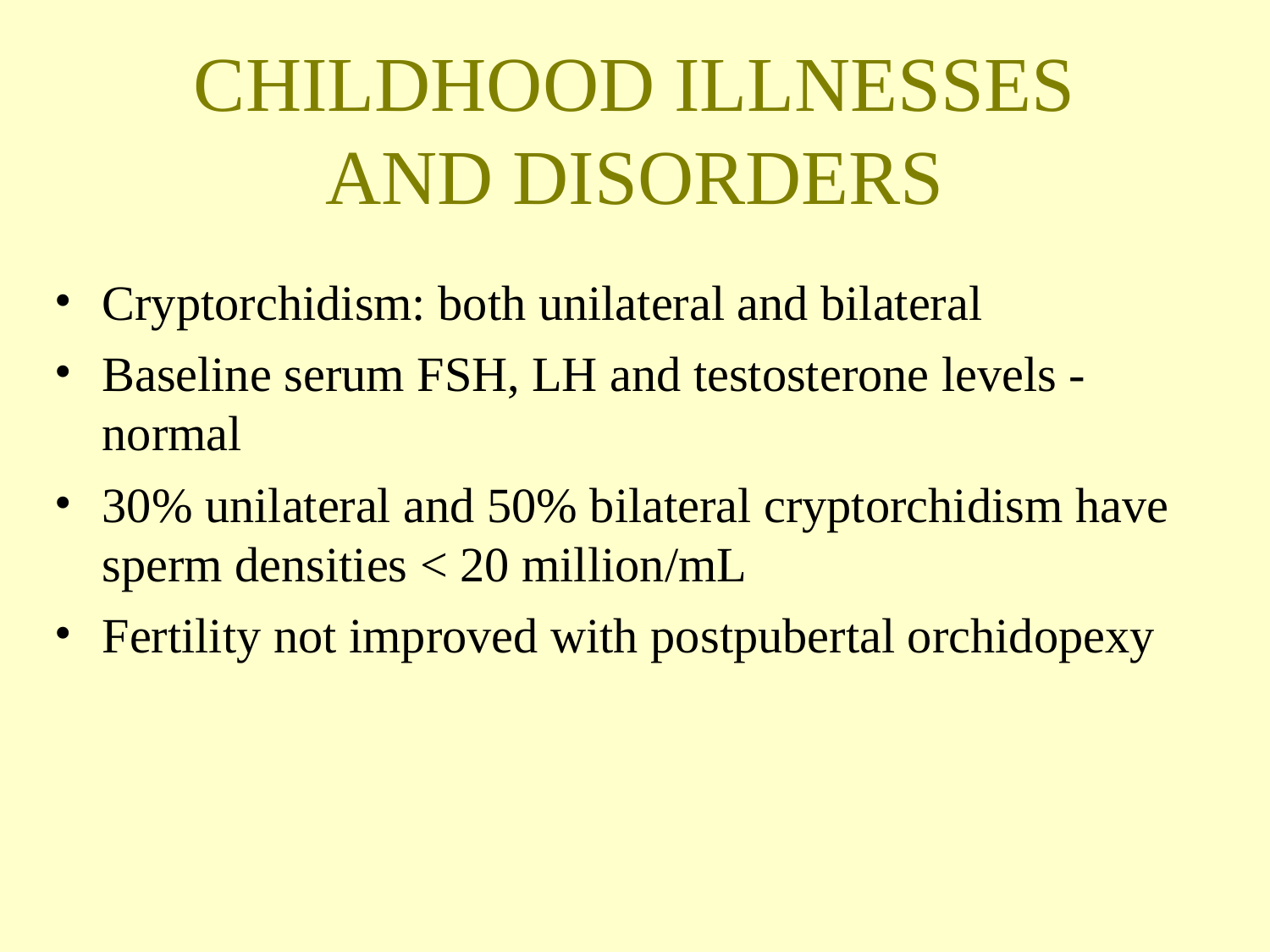

CHILDHOOD ILLNESSES AND DISORDERS
Cryptorchidism: both unilateral and bilateral
Baseline serum FSH, LH and testosterone levels - normal
30% unilateral and 50% bilateral cryptorchidism have sperm densities < 20 million/mL
Fertility not improved with postpubertal orchidopexy